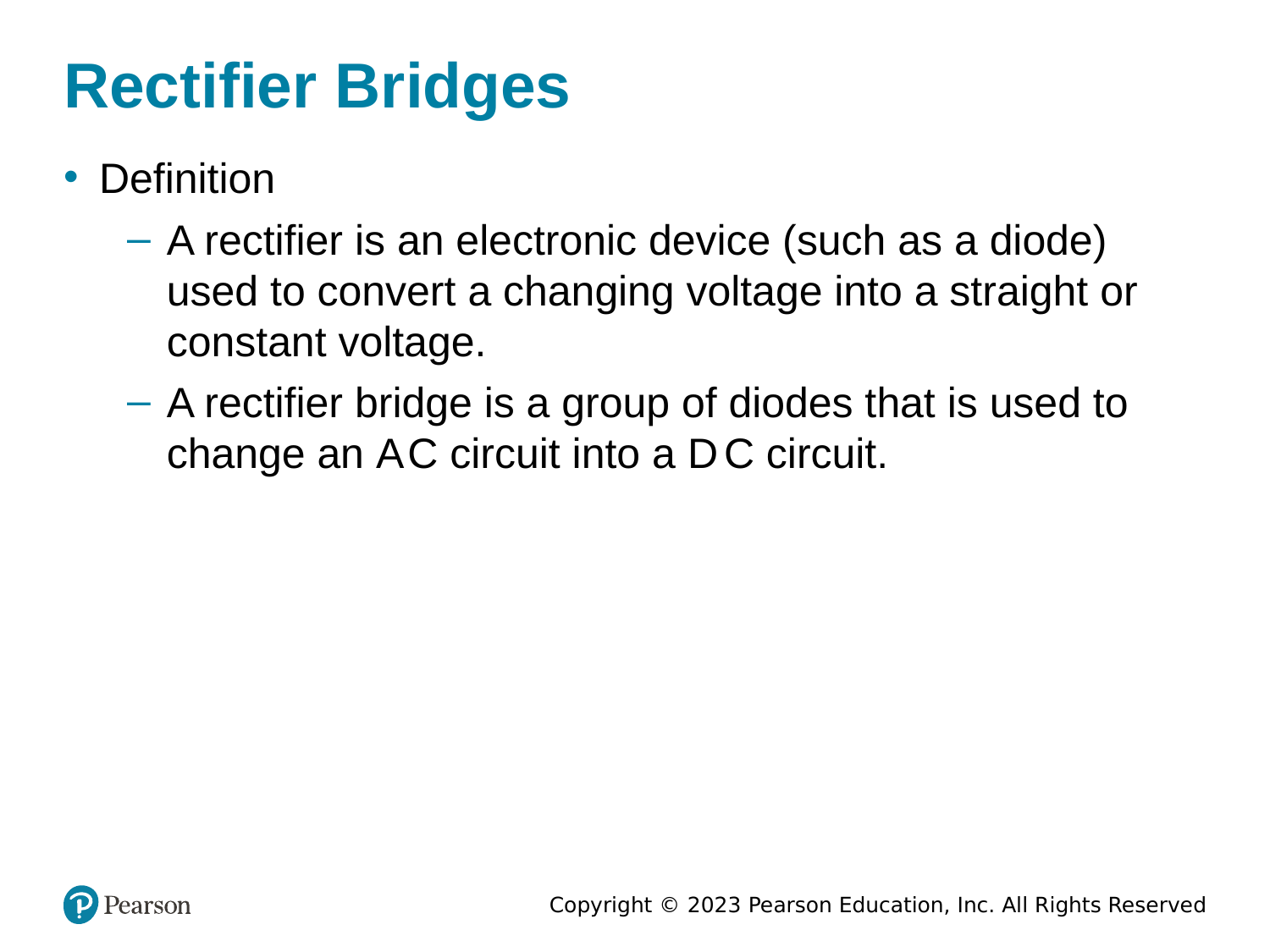

# Rectifier Bridges
Definition
A rectifier is an electronic device (such as a diode) used to convert a changing voltage into a straight or constant voltage.
A rectifier bridge is a group of diodes that is used to change an A C circuit into a D C circuit.